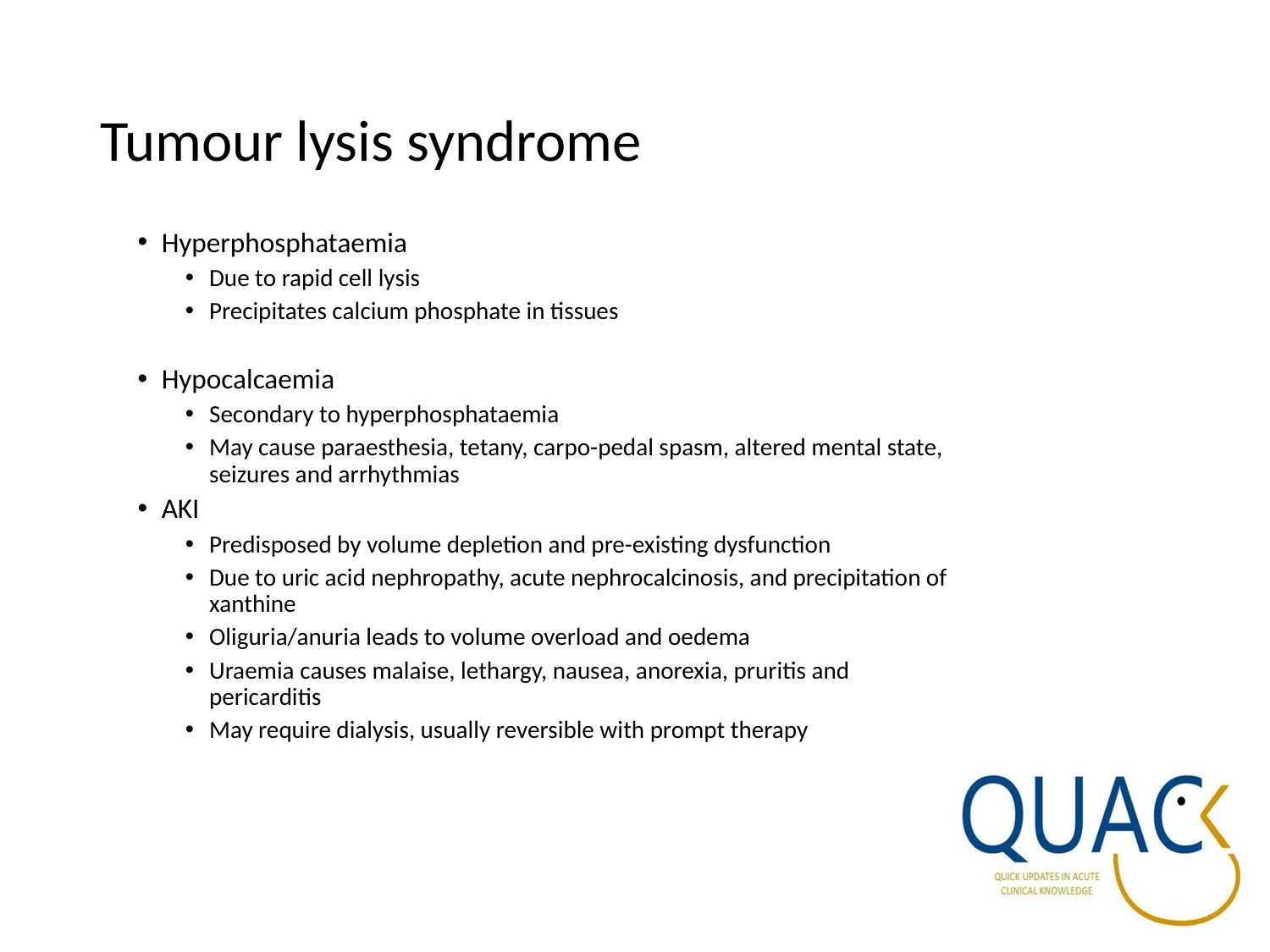

# Tumour lysis syndrome
Hyperphosphataemia
Due to rapid cell lysis
Precipitates calcium phosphate in tissues

Hypocalcaemia
Secondary to hyperphosphataemia
May cause paraesthesia, tetany, carpo-pedal spasm, altered mental state, seizures and arrhythmias
AKI
Predisposed by volume depletion and pre-existing dysfunction
Due to uric acid nephropathy, acute nephrocalcinosis, and precipitation of xanthine
Oliguria/anuria leads to volume overload and oedema
Uraemia causes malaise, lethargy, nausea, anorexia, pruritis and pericarditis
May require dialysis, usually reversible with prompt therapy